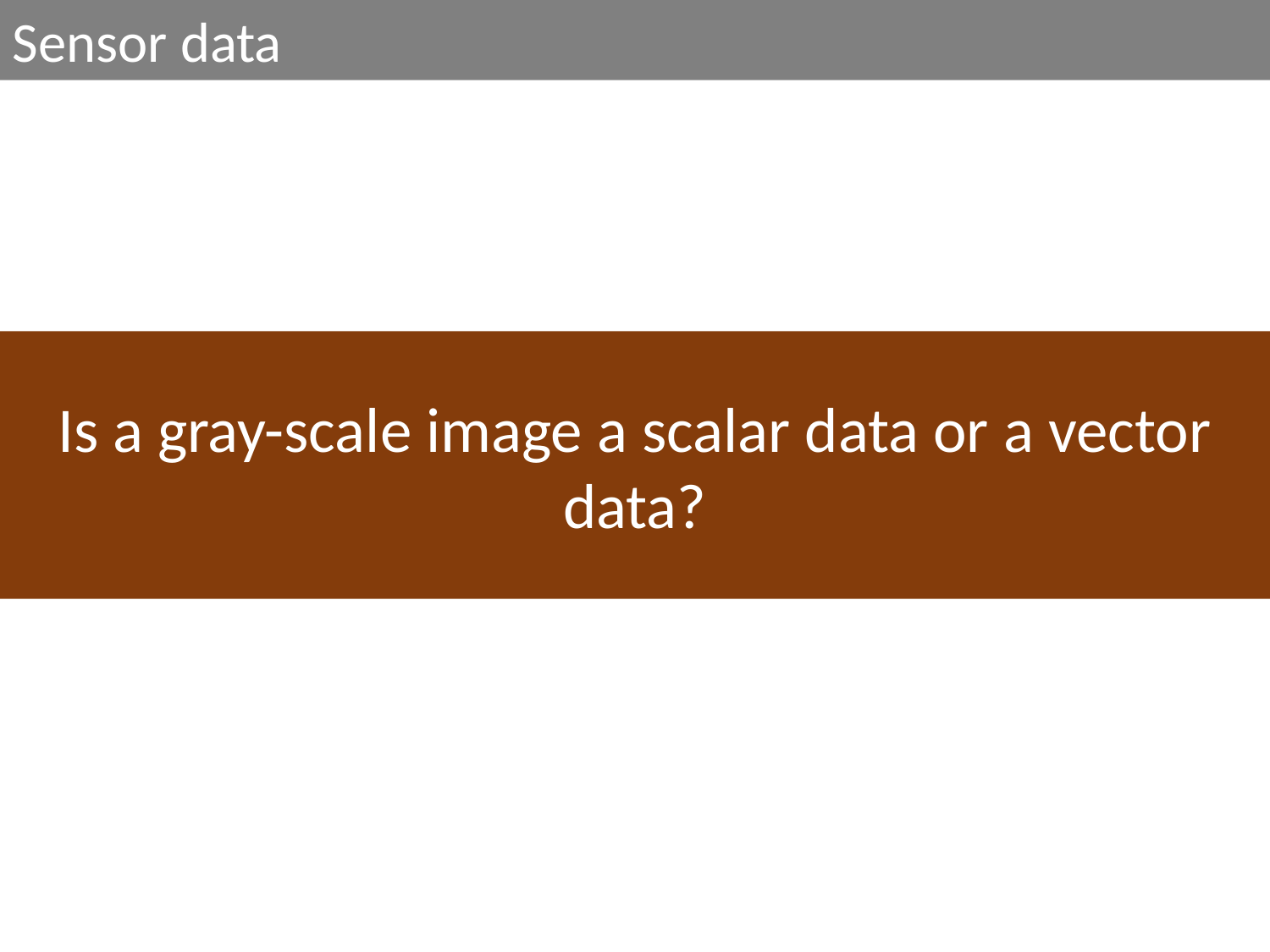

Sensor data
Is a gray-scale image a scalar data or a vector data?